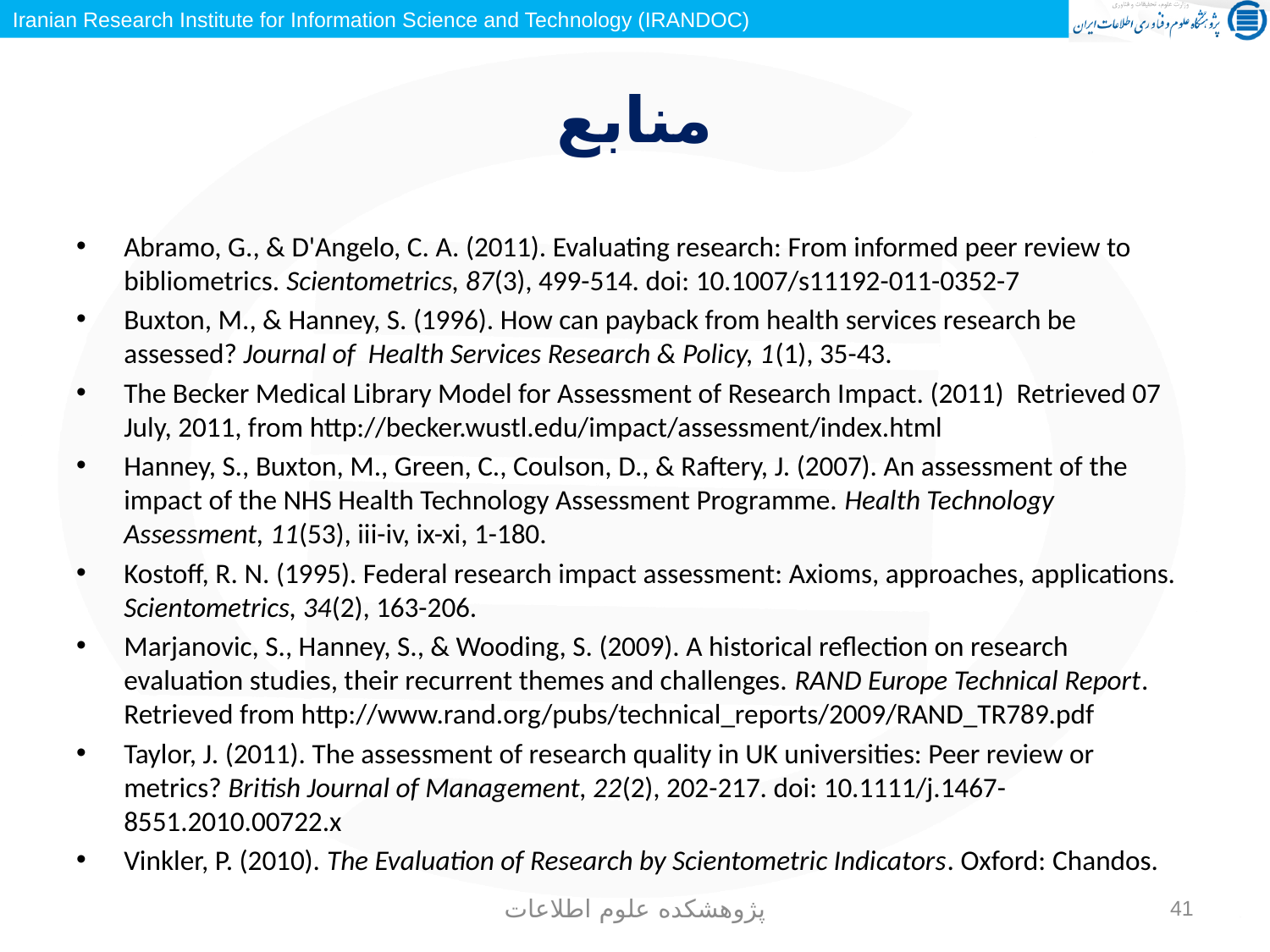

# منابع
Abramo, G., & D'Angelo, C. A. (2011). Evaluating research: From informed peer review to bibliometrics. Scientometrics, 87(3), 499-514. doi: 10.1007/s11192-011-0352-7
Buxton, M., & Hanney, S. (1996). How can payback from health services research be assessed? Journal of  Health Services Research & Policy, 1(1), 35-43.
The Becker Medical Library Model for Assessment of Research Impact. (2011)  Retrieved 07 July, 2011, from http://becker.wustl.edu/impact/assessment/index.html
Hanney, S., Buxton, M., Green, C., Coulson, D., & Raftery, J. (2007). An assessment of the impact of the NHS Health Technology Assessment Programme. Health Technology Assessment, 11(53), iii-iv, ix-xi, 1-180.
Kostoff, R. N. (1995). Federal research impact assessment: Axioms, approaches, applications. Scientometrics, 34(2), 163-206.
Marjanovic, S., Hanney, S., & Wooding, S. (2009). A historical reflection on research evaluation studies, their recurrent themes and challenges. RAND Europe Technical Report. Retrieved from http://www.rand.org/pubs/technical_reports/2009/RAND_TR789.pdf
Taylor, J. (2011). The assessment of research quality in UK universities: Peer review or metrics? British Journal of Management, 22(2), 202-217. doi: 10.1111/j.1467-8551.2010.00722.x
Vinkler, P. (2010). The Evaluation of Research by Scientometric Indicators. Oxford: Chandos.
پژوهشکده علوم اطلاعات
41